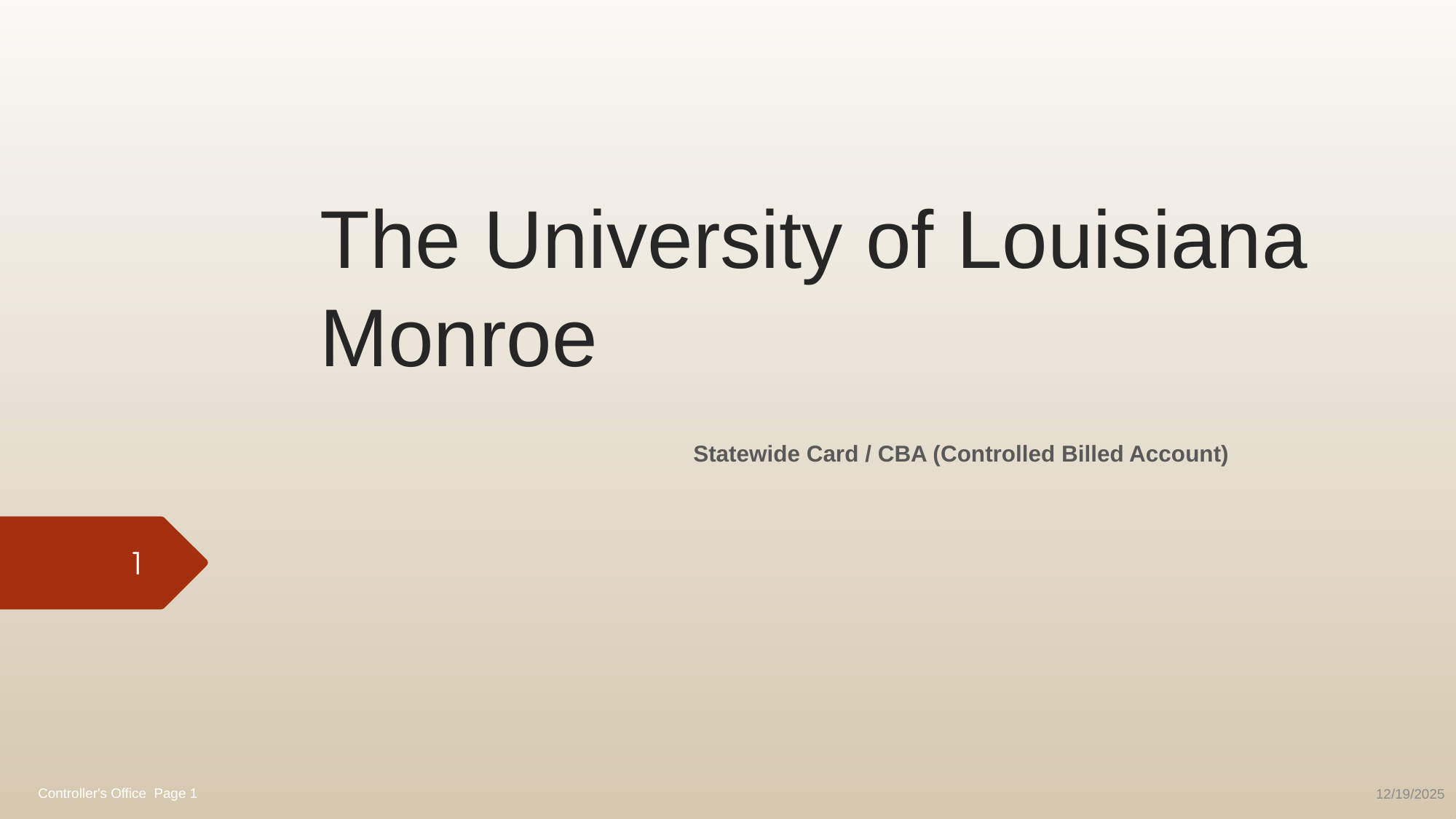

# The University of Louisiana Monroe
Statewide Card / CBA (Controlled Billed Account)
1
Controller's Office  Page 1
12/19/2025